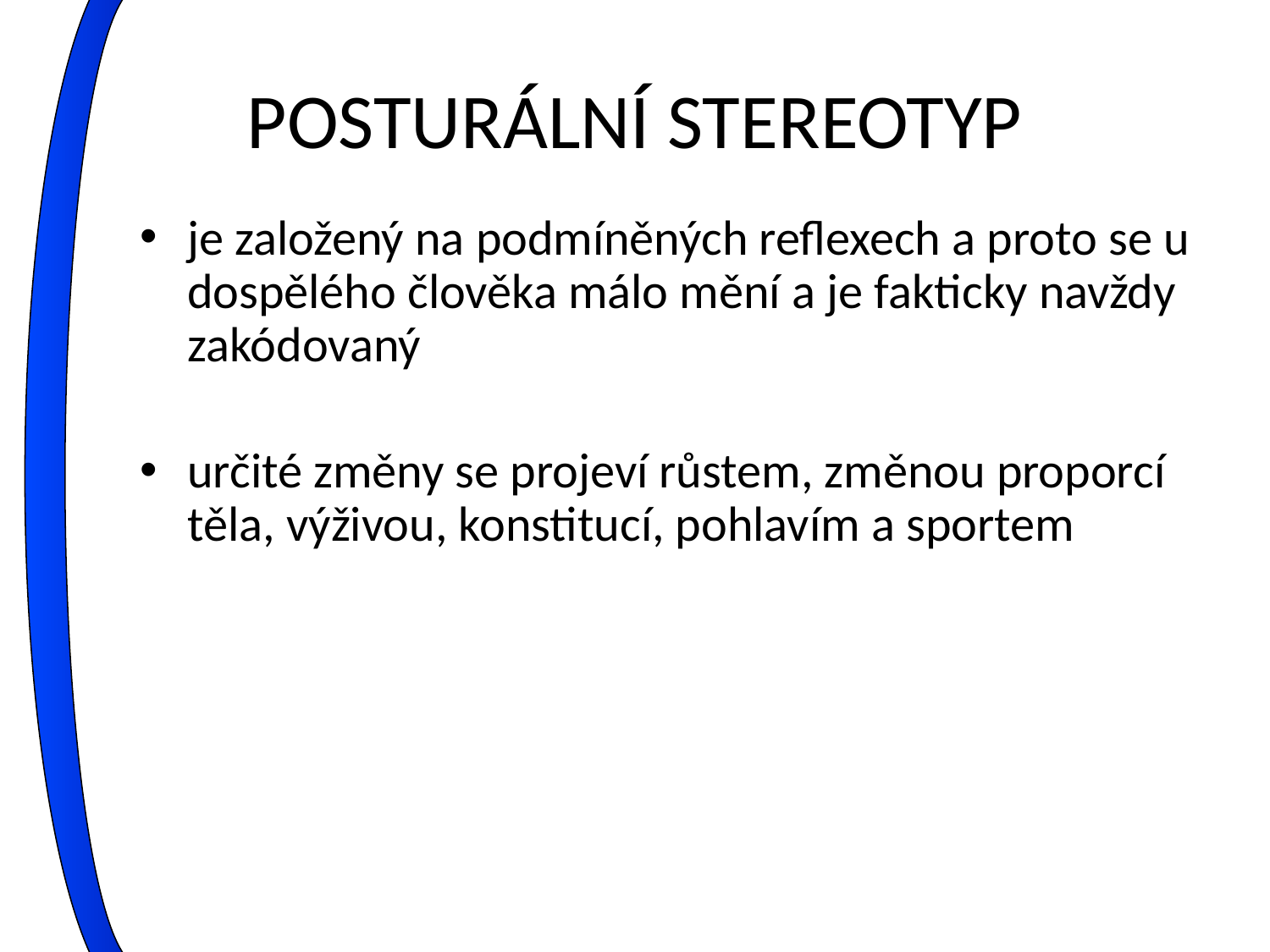

# POSTURÁLNÍ STEREOTYP
je založený na podmíněných reflexech a proto se u dospělého člověka málo mění a je fakticky navždy zakódovaný

určité změny se projeví růstem, změnou proporcí těla, výživou, konstitucí, pohlavím a sportem